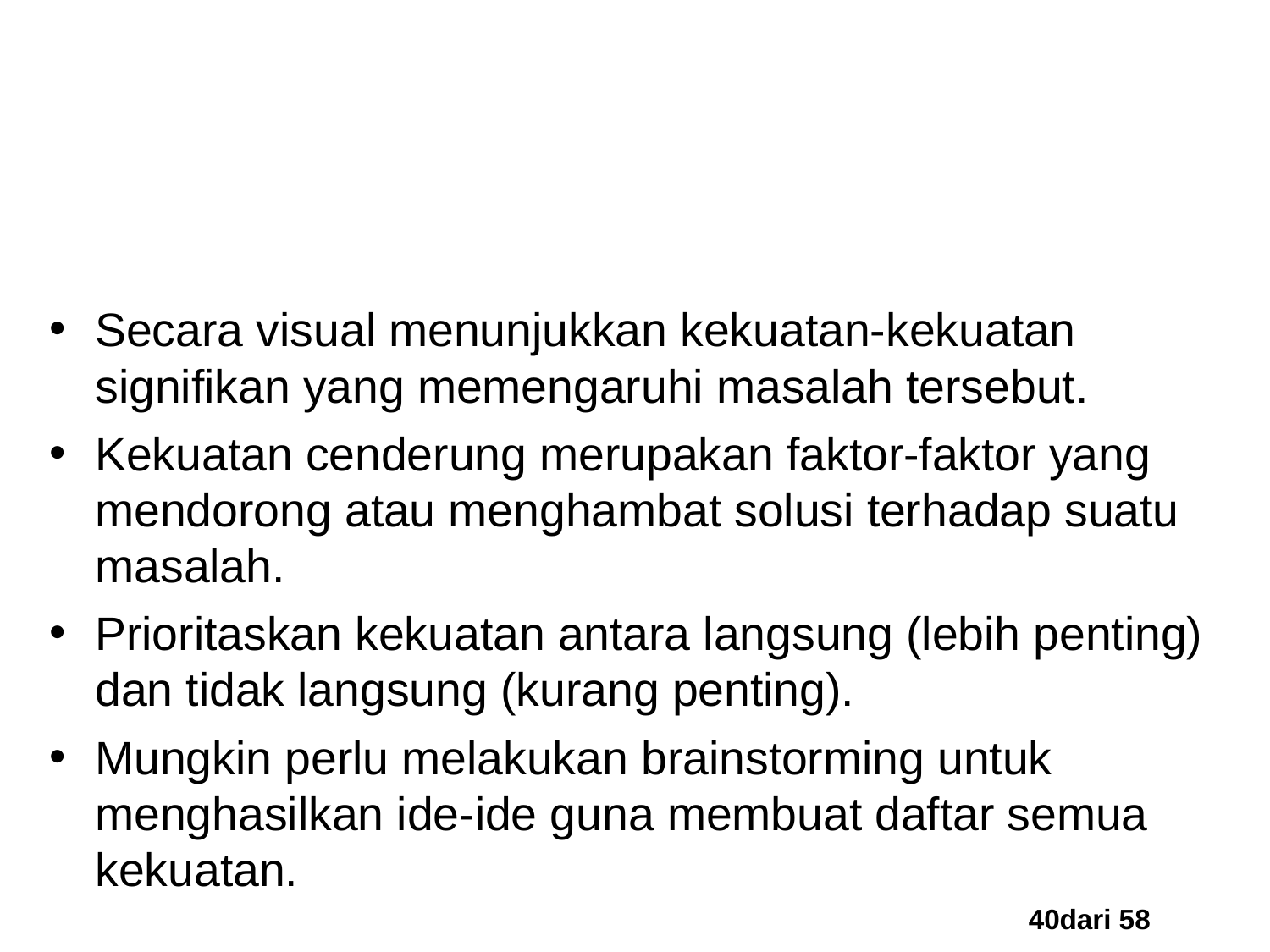

Medan Gaya
Secara visual menunjukkan kekuatan-kekuatan signifikan yang memengaruhi masalah tersebut.
Kekuatan cenderung merupakan faktor-faktor yang mendorong atau menghambat solusi terhadap suatu masalah.
Prioritaskan kekuatan antara langsung (lebih penting) dan tidak langsung (kurang penting).
Mungkin perlu melakukan brainstorming untuk menghasilkan ide-ide guna membuat daftar semua kekuatan.
40dari 58